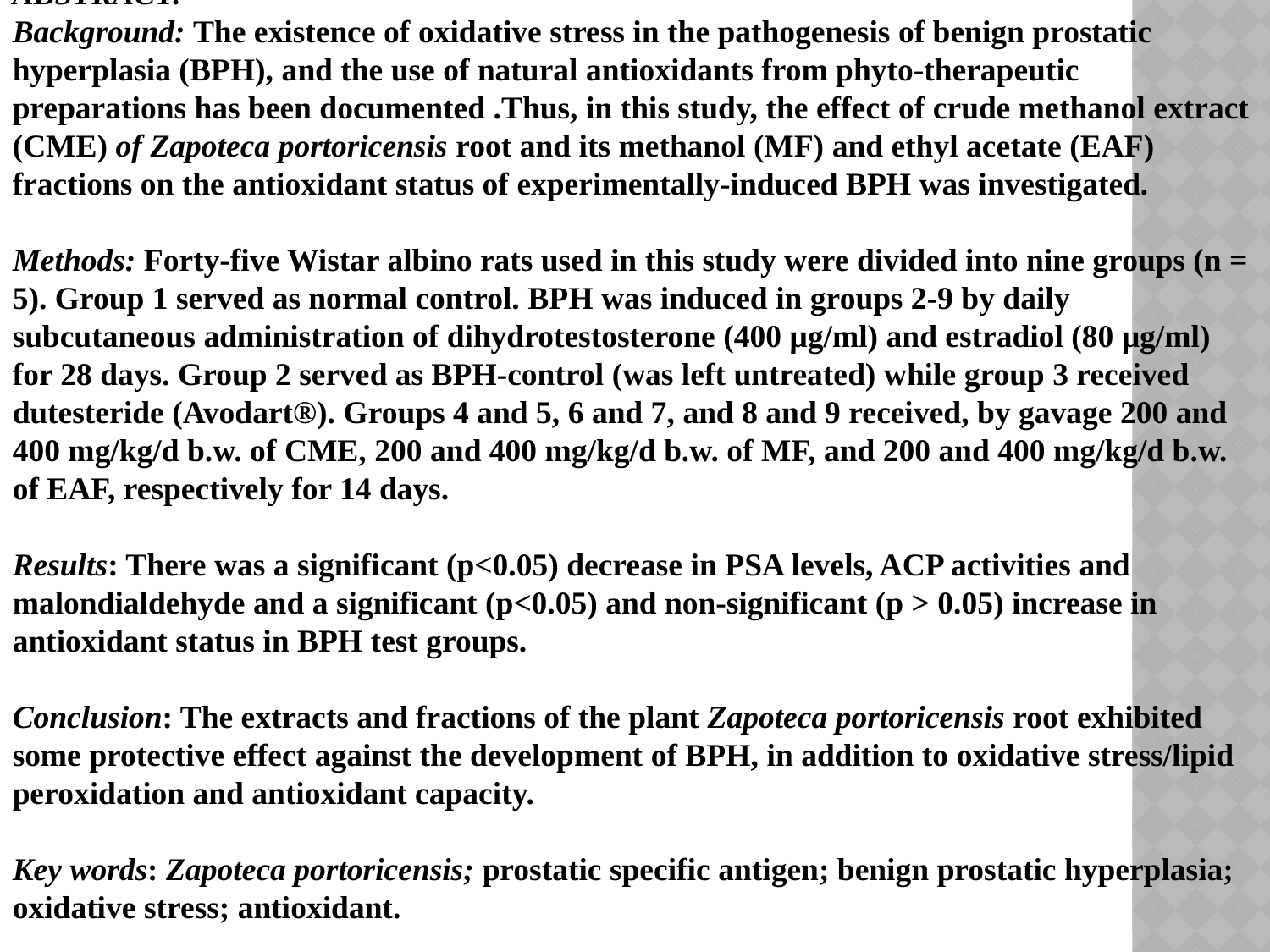

ABSTRACT:
Background: The existence of oxidative stress in the pathogenesis of benign prostatic hyperplasia (BPH), and the use of natural antioxidants from phyto-therapeutic preparations has been documented .Thus, in this study, the effect of crude methanol extract (CME) of Zapoteca portoricensis root and its methanol (MF) and ethyl acetate (EAF) fractions on the antioxidant status of experimentally-induced BPH was investigated.

Methods: Forty-five Wistar albino rats used in this study were divided into nine groups (n = 5). Group 1 served as normal control. BPH was induced in groups 2-9 by daily subcutaneous administration of dihydrotestosterone (400 μg/ml) and estradiol (80 μg/ml) for 28 days. Group 2 served as BPH-control (was left untreated) while group 3 received dutesteride (Avodart®). Groups 4 and 5, 6 and 7, and 8 and 9 received, by gavage 200 and 400 mg/kg/d b.w. of CME, 200 and 400 mg/kg/d b.w. of MF, and 200 and 400 mg/kg/d b.w. of EAF, respectively for 14 days.

Results: There was a significant (p<0.05) decrease in PSA levels, ACP activities and malondialdehyde and a significant (p<0.05) and non-significant (p > 0.05) increase in antioxidant status in BPH test groups.

Conclusion: The extracts and fractions of the plant Zapoteca portoricensis root exhibited some protective effect against the development of BPH, in addition to oxidative stress/lipid peroxidation and antioxidant capacity.

Key words: Zapoteca portoricensis; prostatic specific antigen; benign prostatic hyperplasia; oxidative stress; antioxidant.